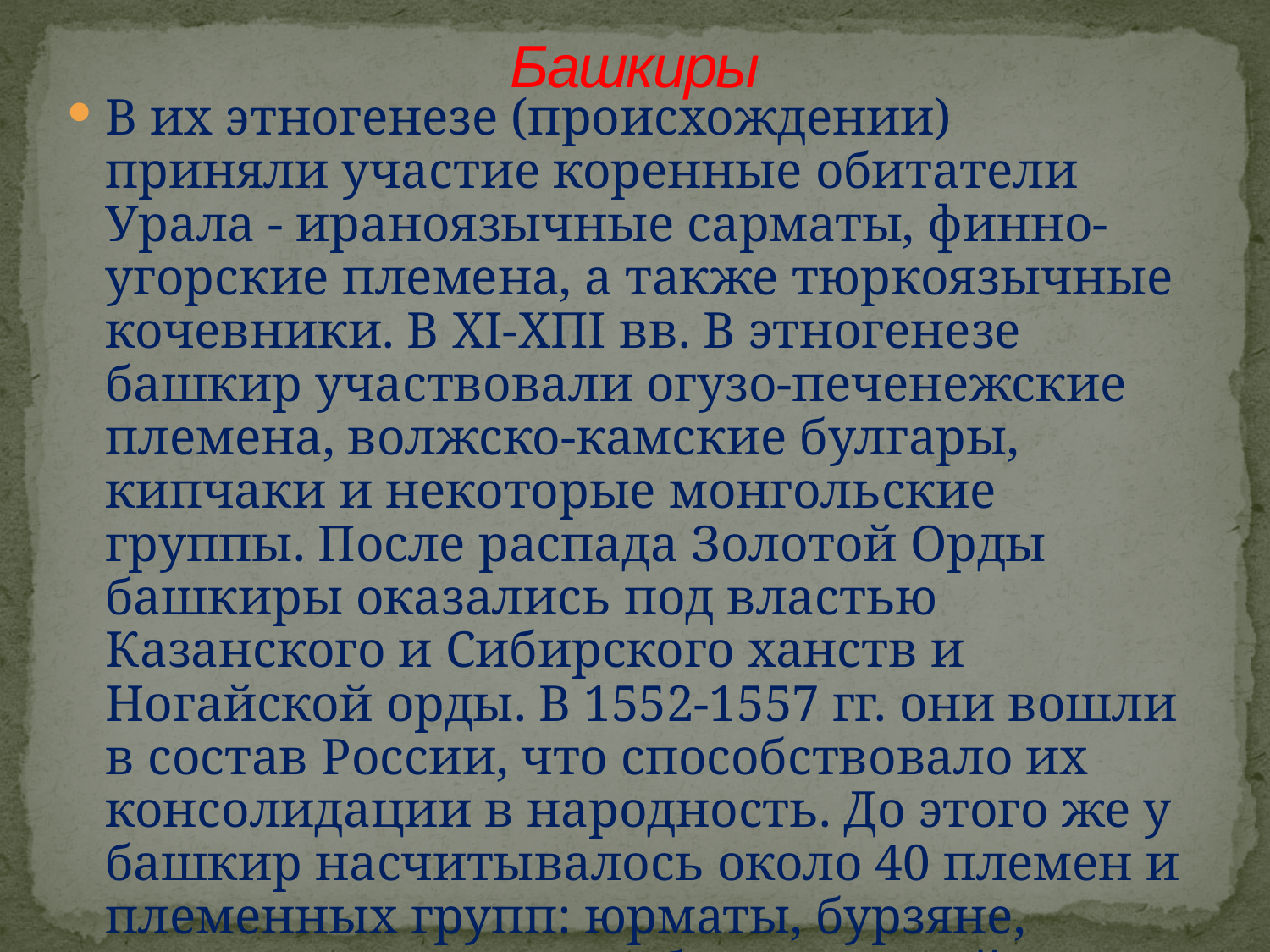

# Башкиры
В их этногенезе (происхождении) приняли участие коренные обитатели Урала - ираноязычные сарматы, финно-угорские племена, а также тюркоязычные кочевники. В XI-XПI вв. В этногенезе башкир участвовали огузо-печенежские племена, волжско-камские булгары, кипчаки и некоторые монгольские группы. После распада Золотой Орды башкиры оказались под властью Казанского и Сибирского ханств и Ногайской орды. В 1552-1557 гг. они вошли в состав России, что способствовало их консолидации в народность. До этого же у башкир насчитывалось около 40 племен и племенных групп: юрматы, бурзяне, усергане, кыпчаки, табынцы, катайцы, минцы и другие.